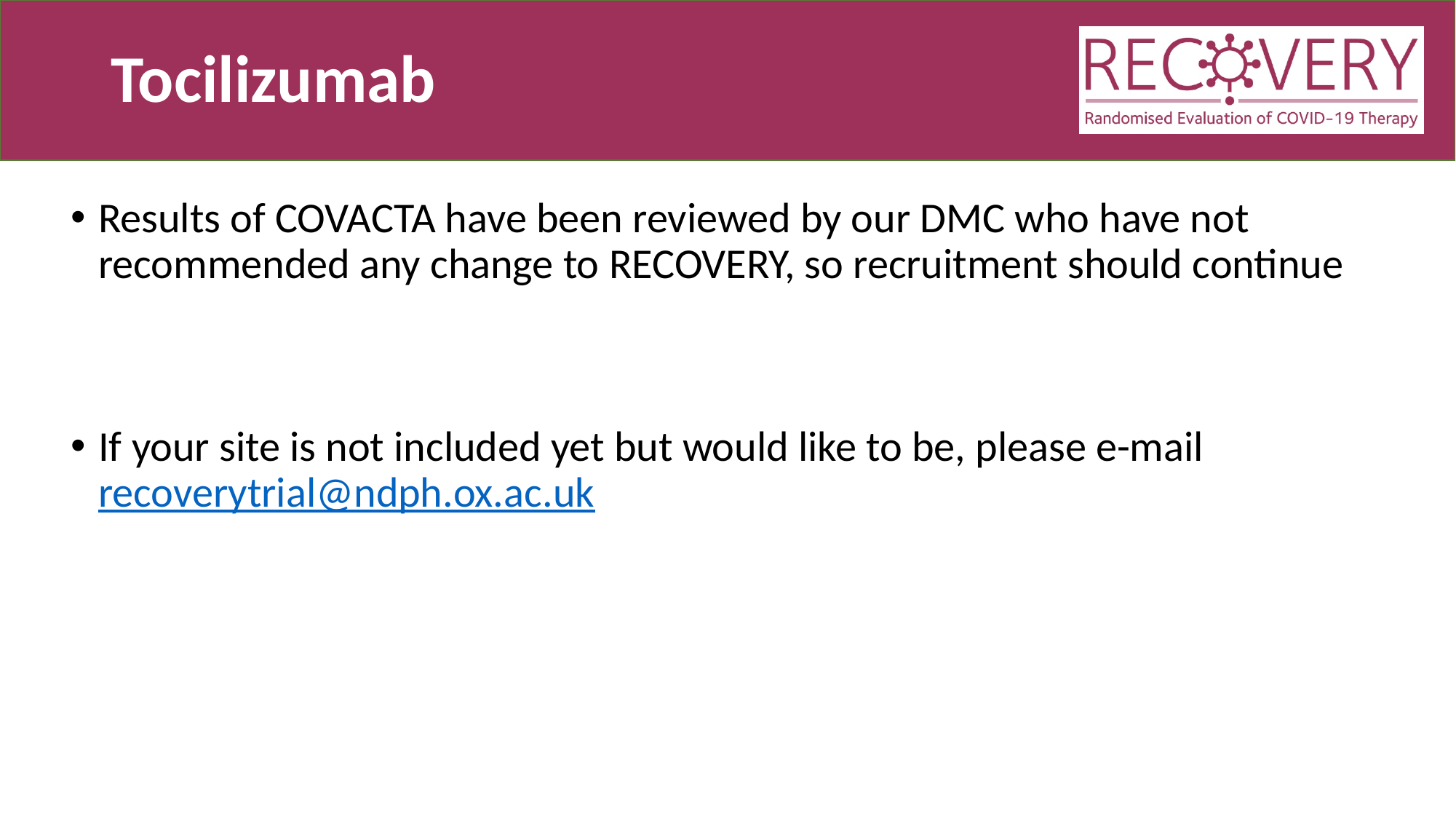

# Tocilizumab
Results of COVACTA have been reviewed by our DMC who have not recommended any change to RECOVERY, so recruitment should continue

If your site is not included yet but would like to be, please e-mail recoverytrial@ndph.ox.ac.uk